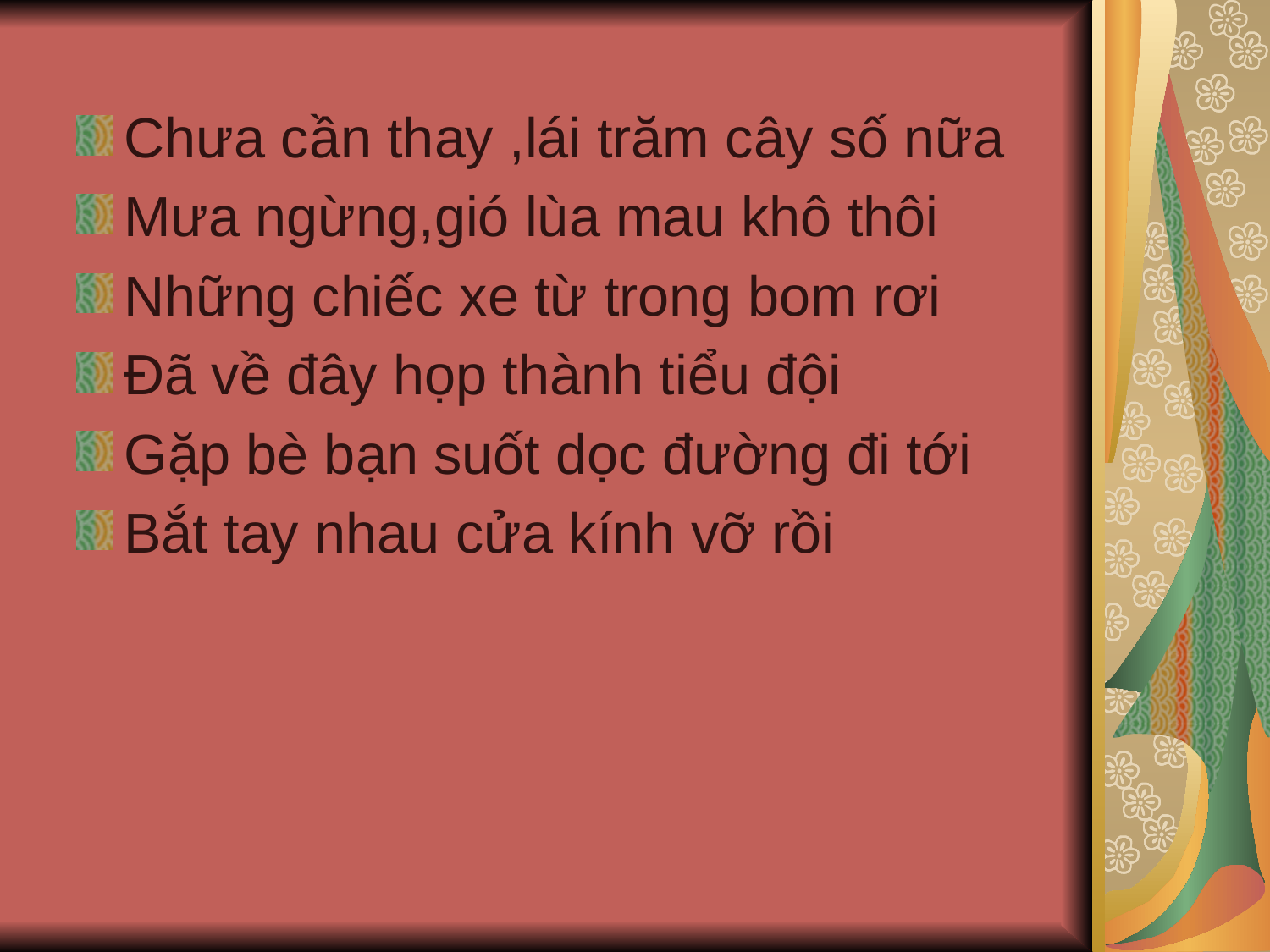

Chưa cần thay ,lái trăm cây số nữa
Mưa ngừng,gió lùa mau khô thôi
Những chiếc xe từ trong bom rơi
Đã về đây họp thành tiểu đội
Gặp bè bạn suốt dọc đường đi tới
Bắt tay nhau cửa kính vỡ rồi